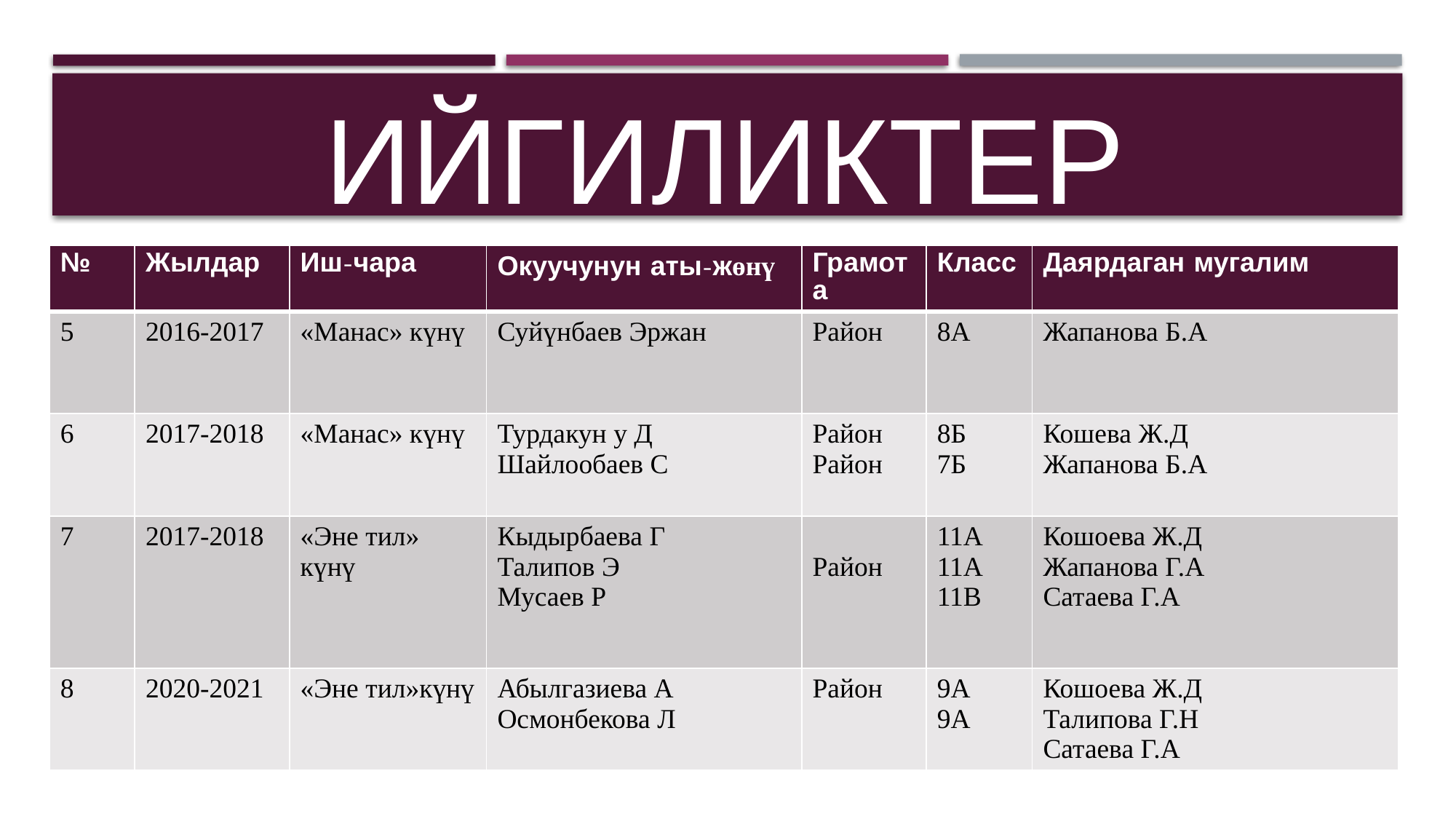

# ийгиликтер
| № | Жылдар | Иш-чара | Окуучунун аты-жөнү | Грамота | Класс | Даярдаган мугалим |
| --- | --- | --- | --- | --- | --- | --- |
| 5 | 2016-2017 | «Манас» күнү | Суйүнбаев Эржан | Район | 8А | Жапанова Б.А |
| 6 | 2017-2018 | «Манас» күнү | Турдакун у Д Шайлообаев С | Район Район | 8Б 7Б | Кошева Ж.Д Жапанова Б.А |
| 7 | 2017-2018 | «Эне тил» күнү | Кыдырбаева Г Талипов Э Мусаев Р | Район | 11А 11А 11В | Кошоева Ж.Д Жапанова Г.А Сатаева Г.А |
| 8 | 2020-2021 | «Эне тил»күнү | Абылгазиева А Осмонбекова Л | Район | 9А 9А | Кошоева Ж.Д Талипова Г.Н Сатаева Г.А |